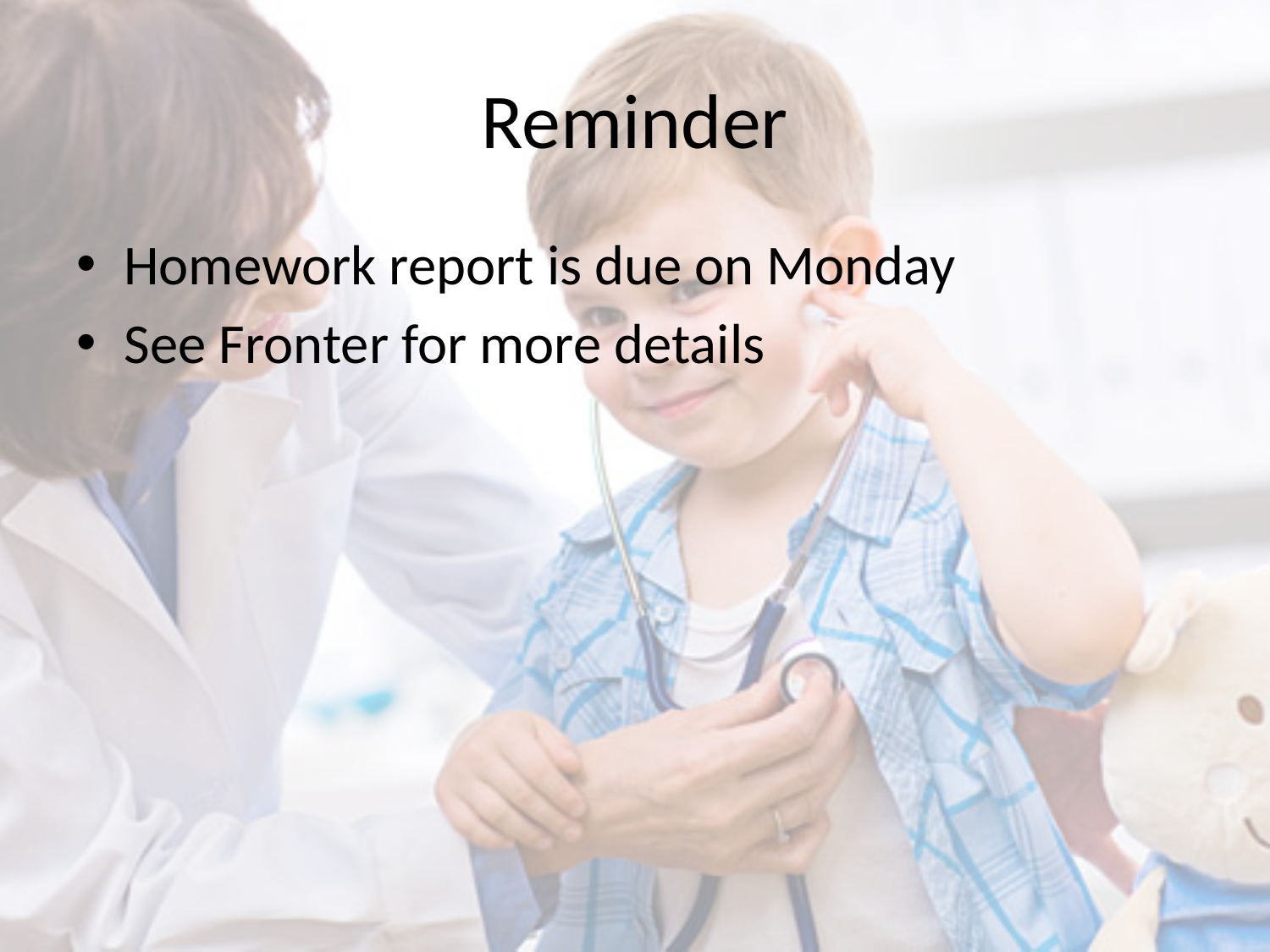

# Reminder
Homework report is due on Monday
See Fronter for more details